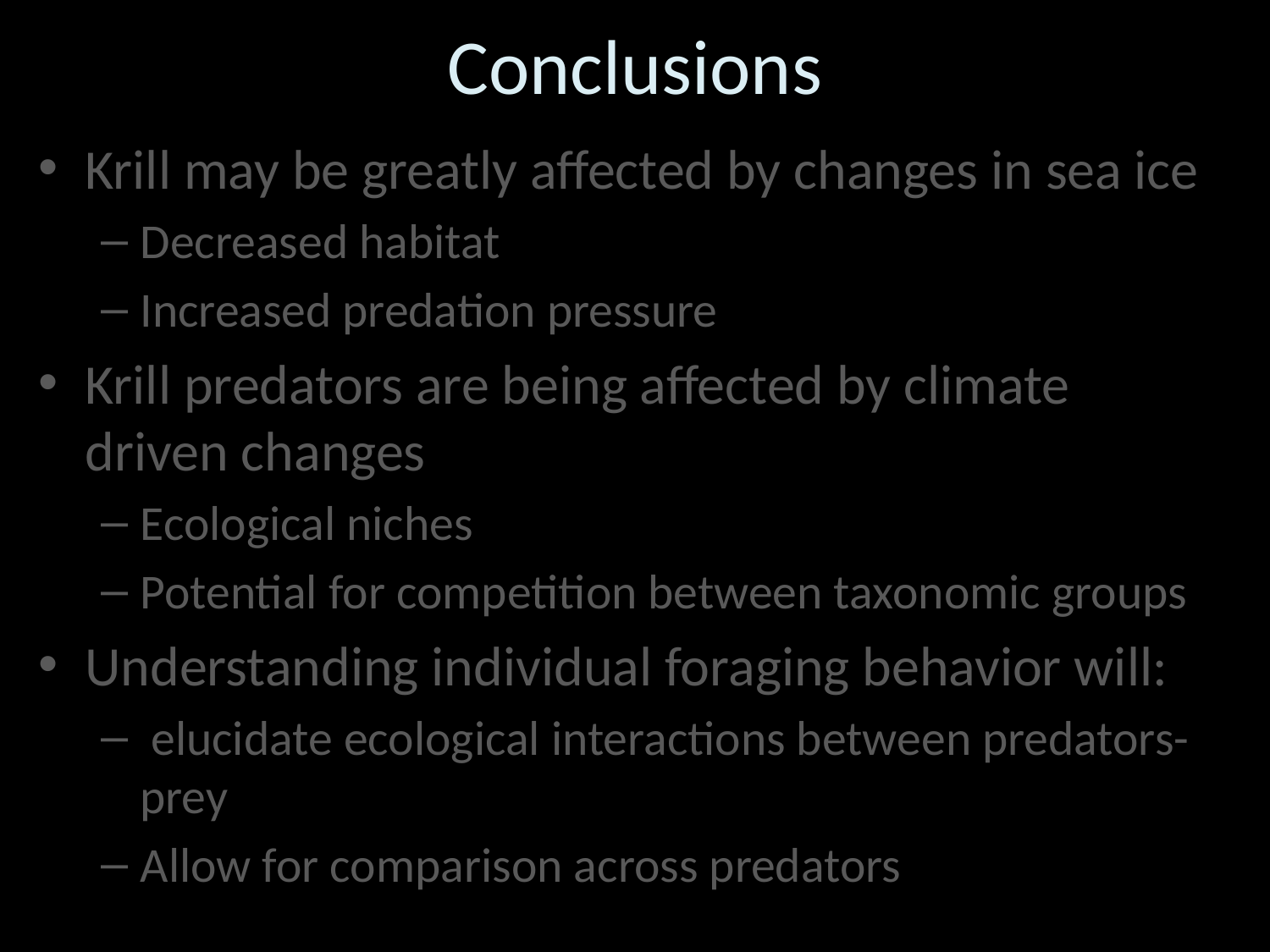

# Conclusions
Krill may be greatly affected by changes in sea ice
Decreased habitat
Increased predation pressure
Krill predators are being affected by climate driven changes
Ecological niches
Potential for competition between taxonomic groups
Understanding individual foraging behavior will:
 elucidate ecological interactions between predators-prey
Allow for comparison across predators